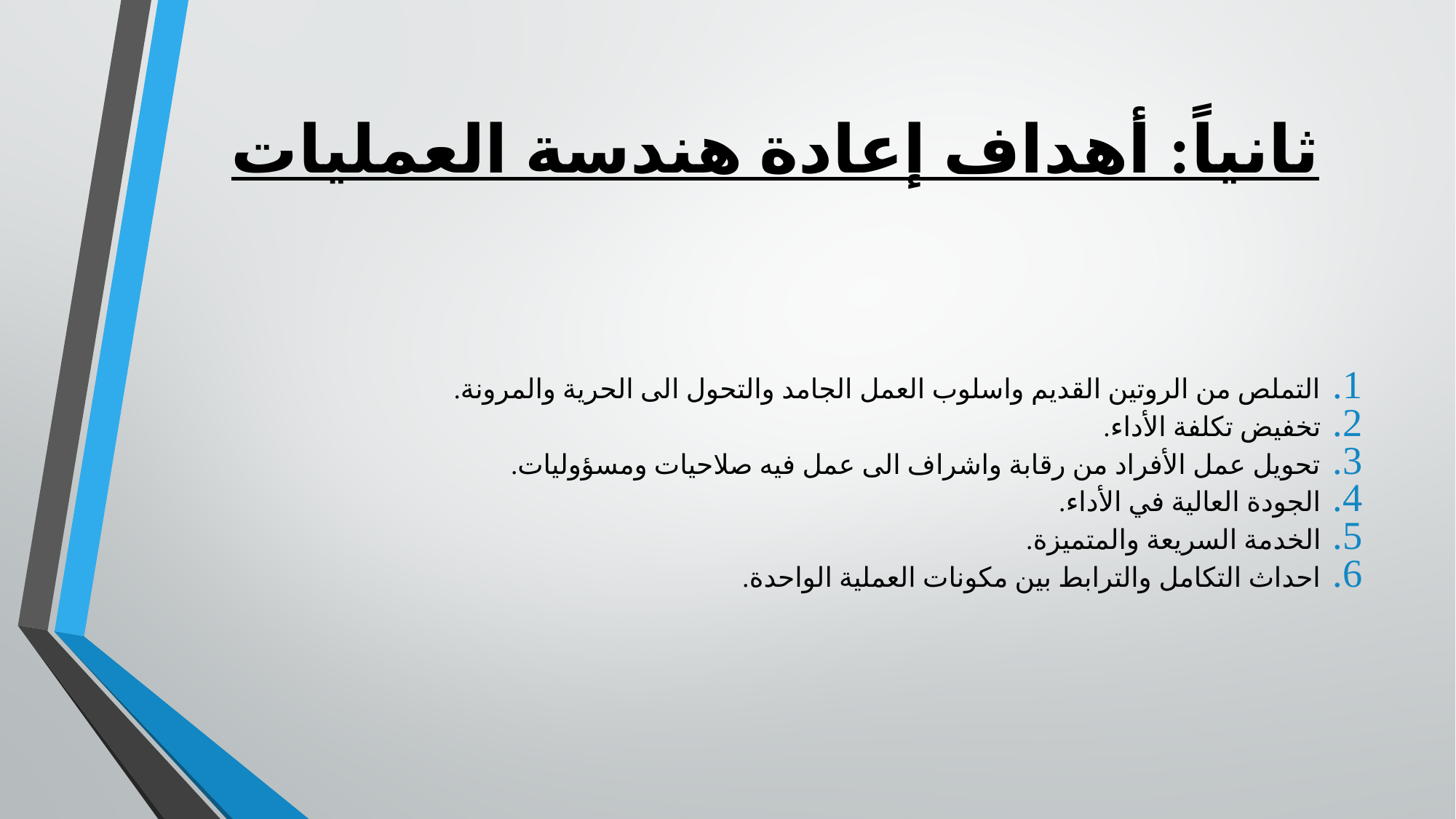

# ثانياً: أهداف إعادة هندسة العمليات
التملص من الروتين القديم واسلوب العمل الجامد والتحول الى الحرية والمرونة.
تخفيض تكلفة الأداء.
تحويل عمل الأفراد من رقابة واشراف الى عمل فيه صلاحيات ومسؤوليات.
الجودة العالية في الأداء.
الخدمة السريعة والمتميزة.
احداث التكامل والترابط بين مكونات العملية الواحدة.